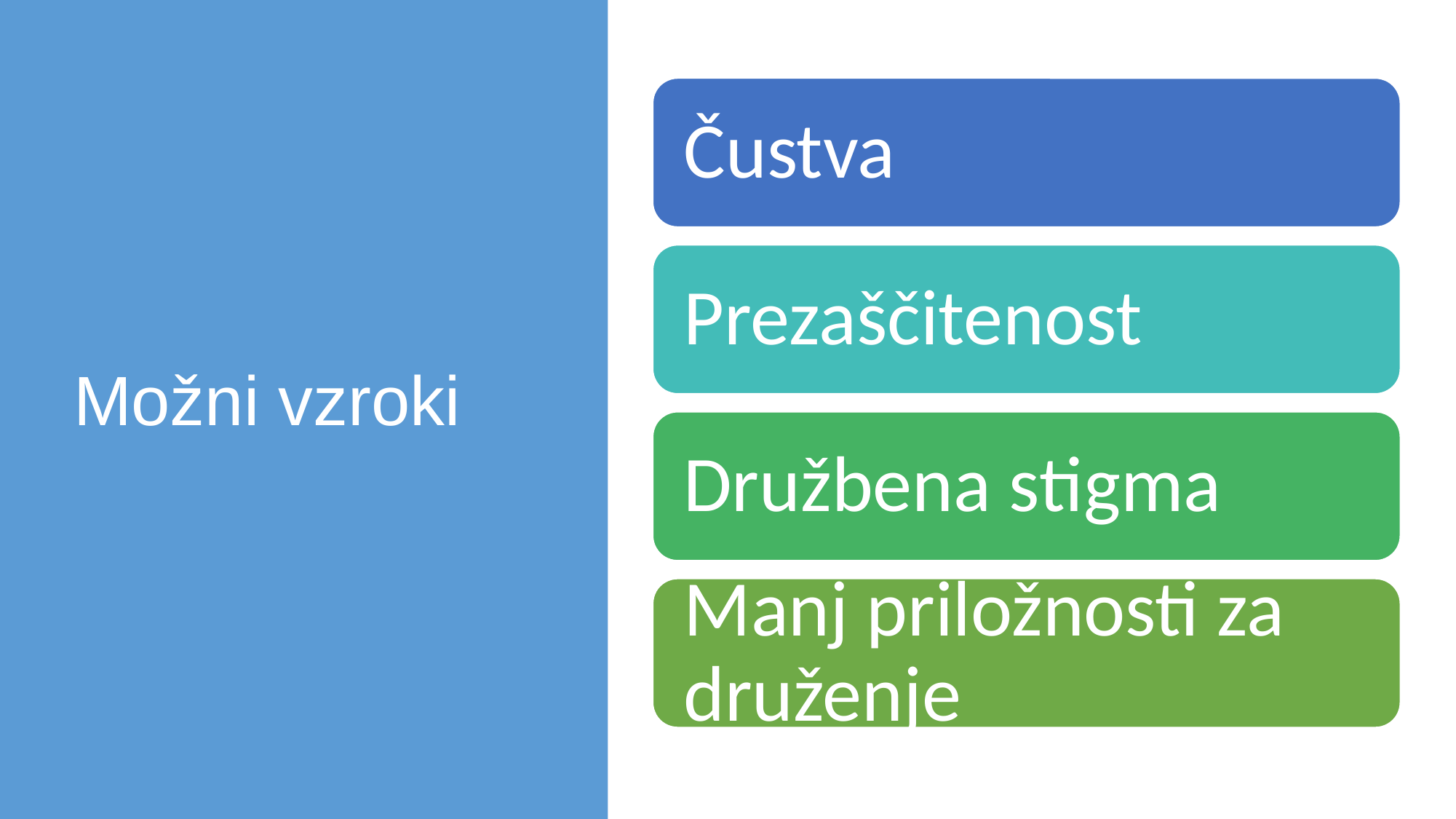

# Možni vzroki

Čustva

Prezaščitenost

Družbena stigma

Manj priložnosti za druženje